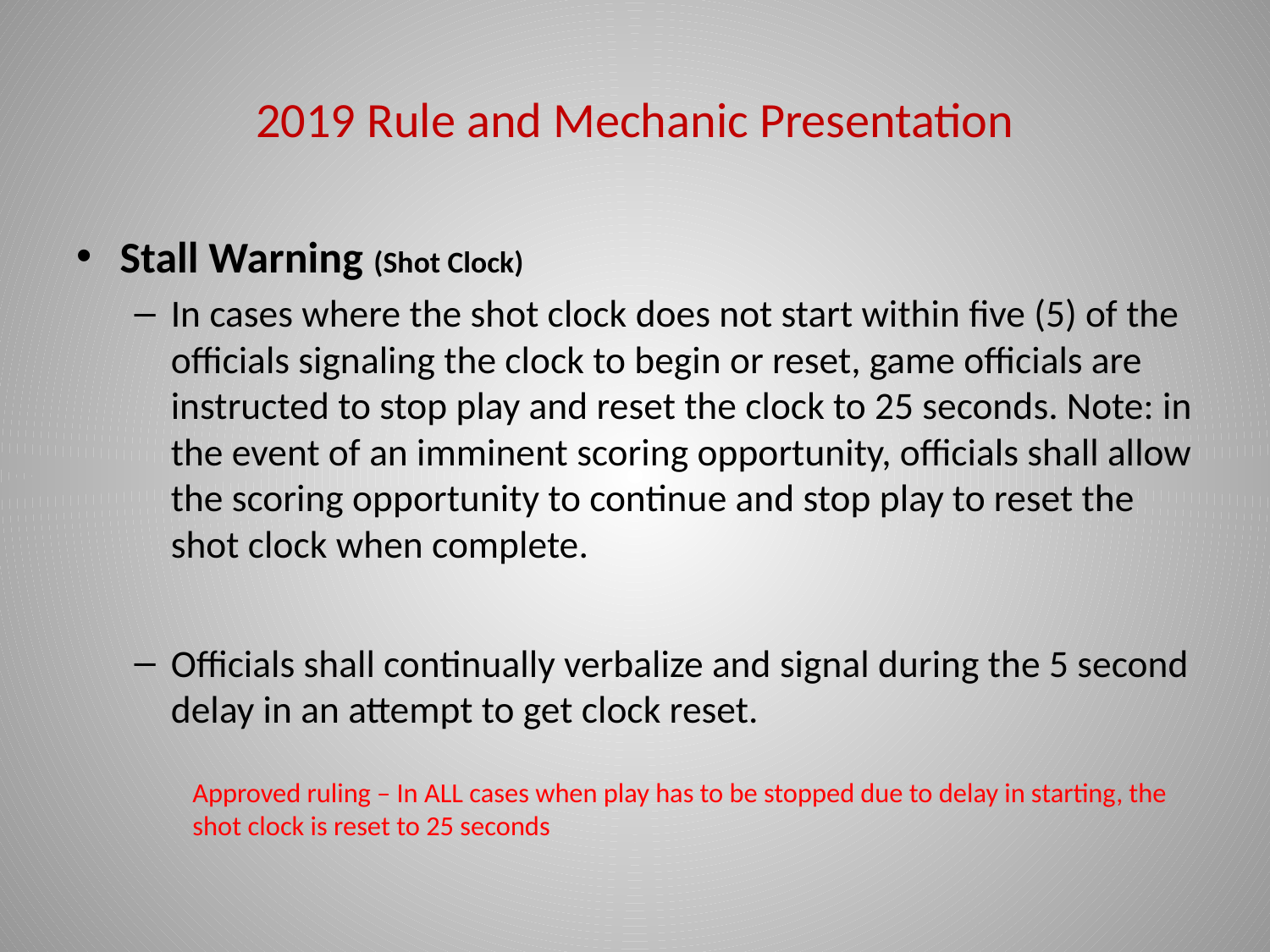

# 2019 Rule and Mechanic Presentation
Stall Warning (Shot Clock)
In cases where the shot clock does not start within five (5) of the officials signaling the clock to begin or reset, game officials are instructed to stop play and reset the clock to 25 seconds. Note: in the event of an imminent scoring opportunity, officials shall allow the scoring opportunity to continue and stop play to reset the shot clock when complete.

Officials shall continually verbalize and signal during the 5 second delay in an attempt to get clock reset.

Approved ruling – In ALL cases when play has to be stopped due to delay in starting, the shot clock is reset to 25 seconds